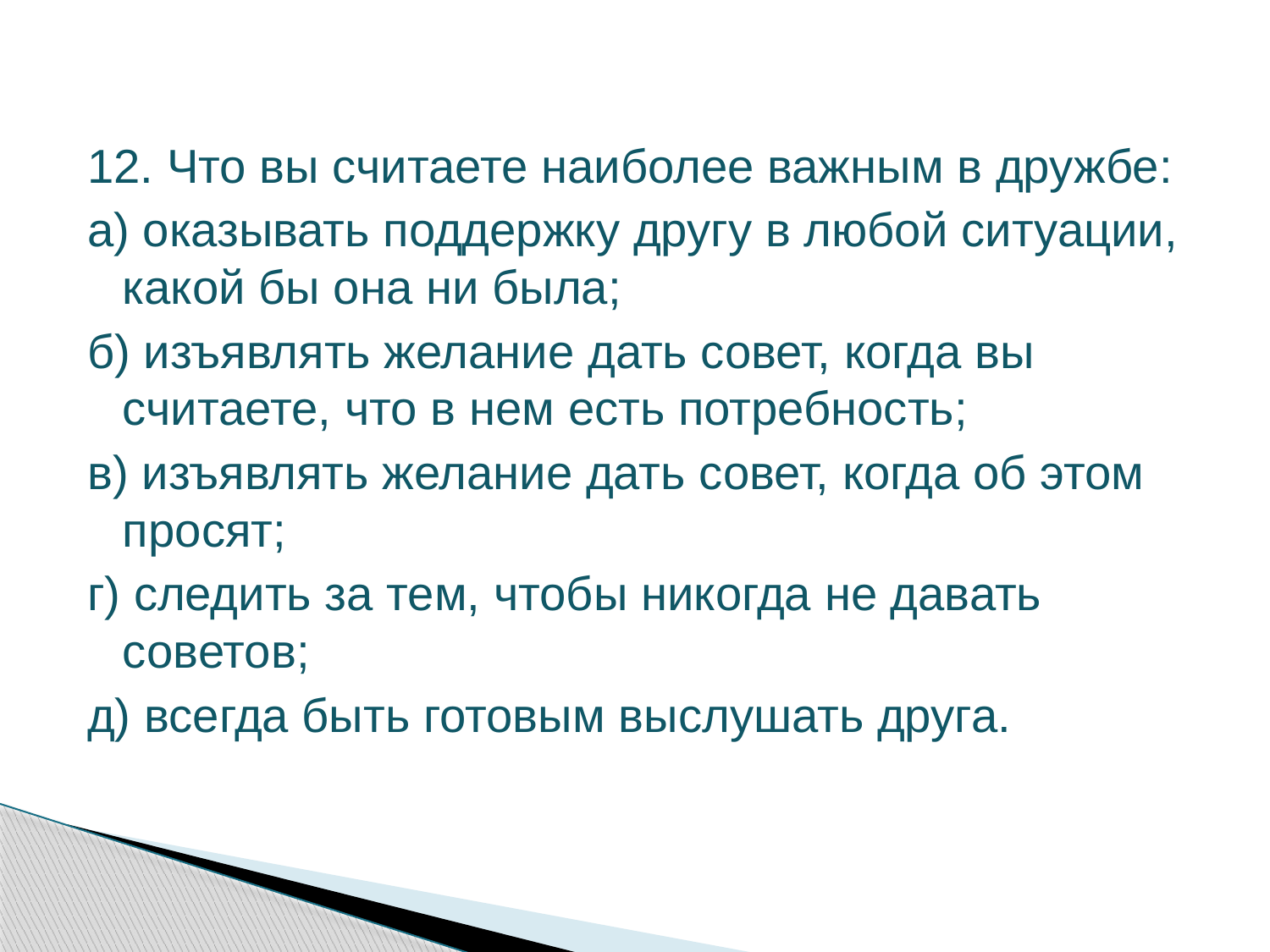

#
12. Что вы считаете наиболее важным в дружбе:
а) оказывать поддержку другу в любой ситуации, какой бы она ни была;
б) изъявлять желание дать совет, когда вы считаете, что в нем есть потребность;
в) изъявлять желание дать совет, когда об этом просят;
г) следить за тем, чтобы никогда не давать советов;
д) всегда быть готовым выслушать друга.